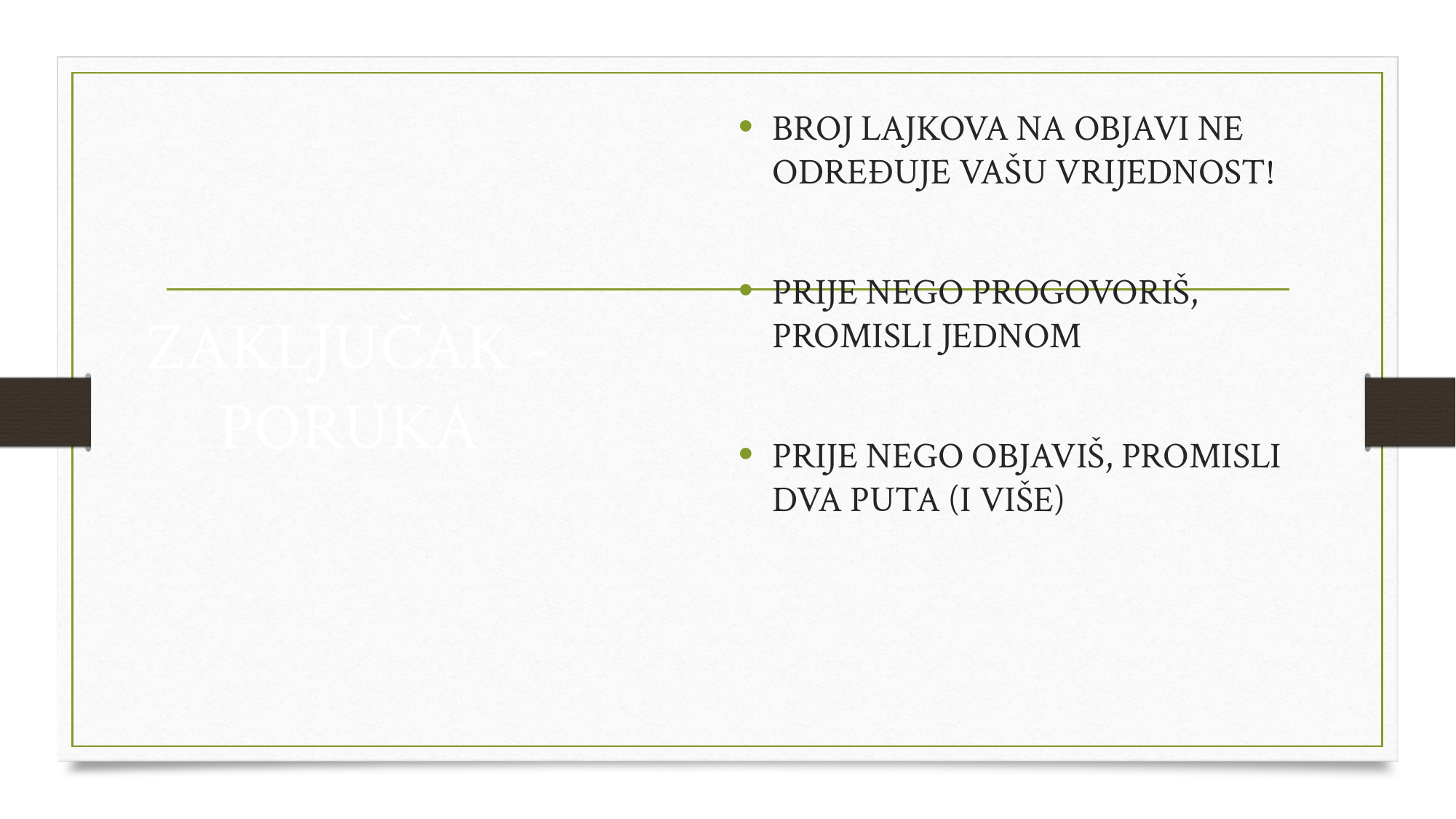

BROJ LAJKOVA NA OBJAVI NE ODREĐUJE VAŠU VRIJEDNOST!

PRIJE NEGO PROGOVORIŠ, PROMISLI JEDNOM

PRIJE NEGO OBJAVIŠ, PROMISLI DVA PUTA (I VIŠE)
# ZAKLJUČAK - PORUKA